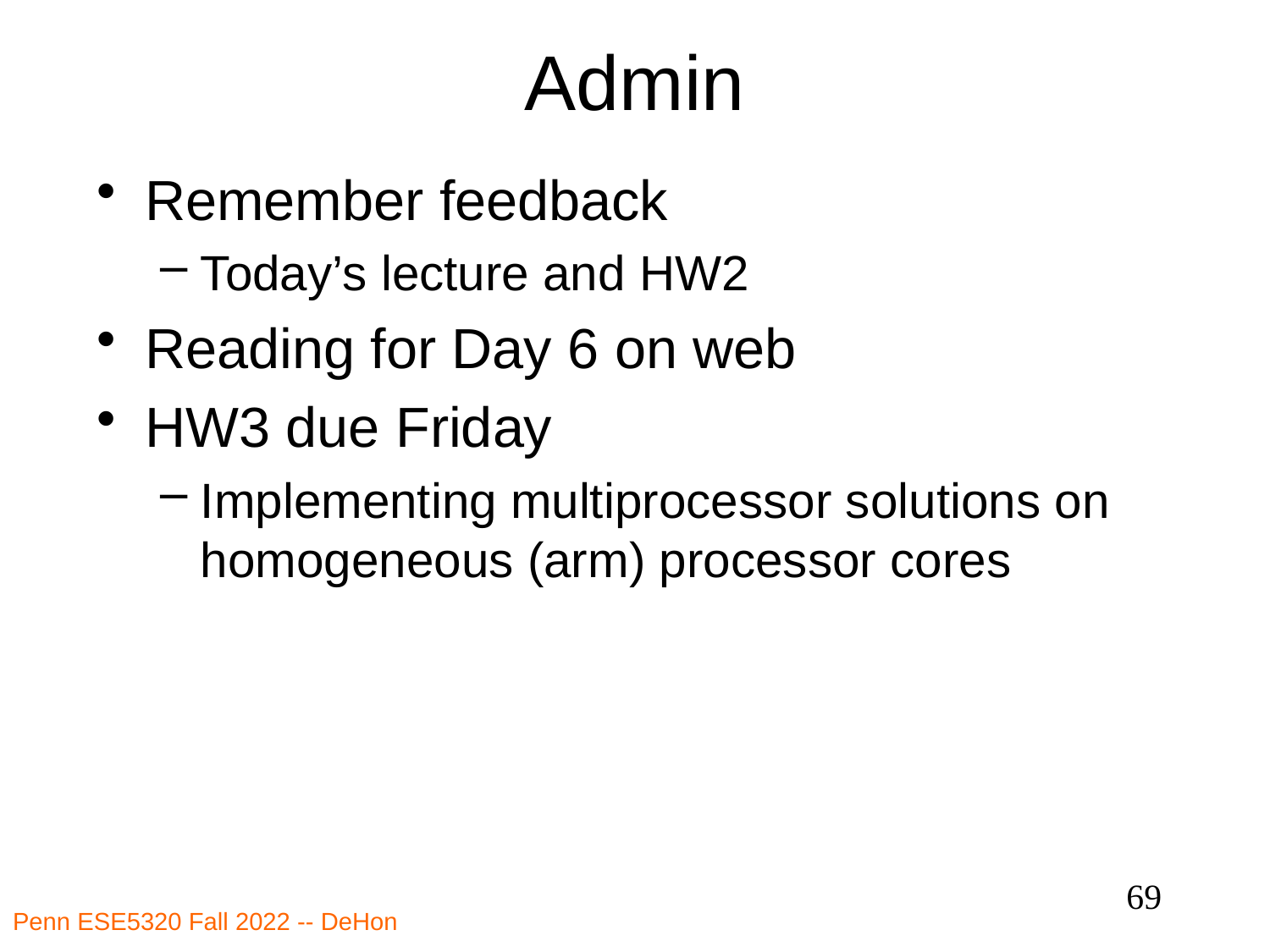

# Admin
Remember feedback
Today’s lecture and HW2
Reading for Day 6 on web
HW3 due Friday
Implementing multiprocessor solutions on homogeneous (arm) processor cores

69
Penn ESE5320 Fall 2022 -- DeHon